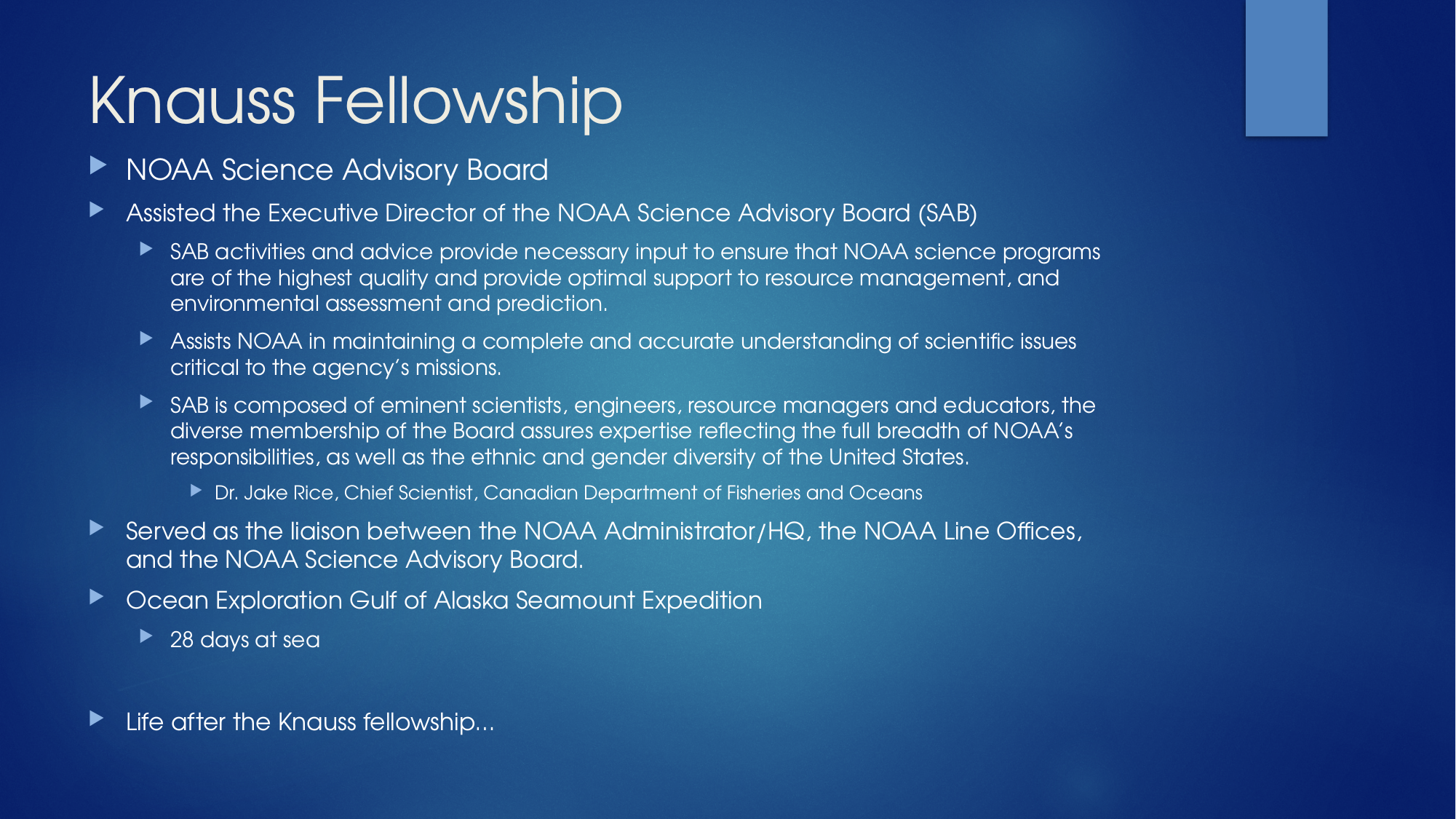

# Knauss Fellowship
NOAA Science Advisory Board
Assisted the Executive Director of the NOAA Science Advisory Board (SAB)
SAB activities and advice provide necessary input to ensure that NOAA science programs are of the highest quality and provide optimal support to resource management, and environmental assessment and prediction.
Assists NOAA in maintaining a complete and accurate understanding of scientific issues critical to the agency’s missions.
SAB is composed of eminent scientists, engineers, resource managers and educators, the diverse membership of the Board assures expertise reflecting the full breadth of NOAA’s responsibilities, as well as the ethnic and gender diversity of the United States.
Dr. Jake Rice, Chief Scientist, Canadian Department of Fisheries and Oceans
Served as the liaison between the NOAA Administrator/HQ, the NOAA Line Offices, and the NOAA Science Advisory Board.
Ocean Exploration Gulf of Alaska Seamount Expedition
28 days at sea

Life after the Knauss fellowship…